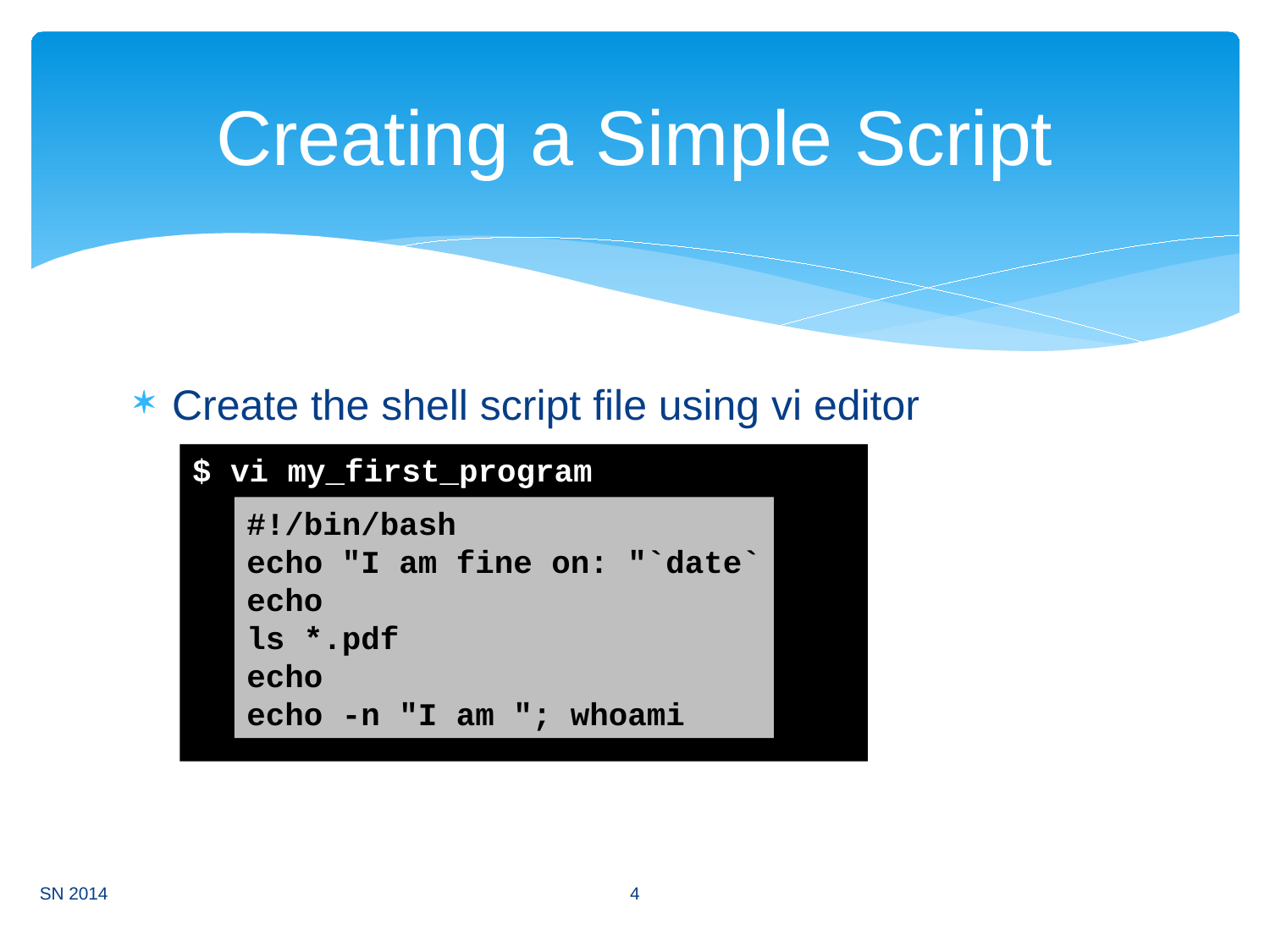

# Creating a Simple Script
Create the shell script file using vi editor
$ vi my_first_program

#!/bin/bash
echo "I am fine on: "`date`
echo
ls *.pdf
echo
echo -n "I am "; whoami
4
SN 2014